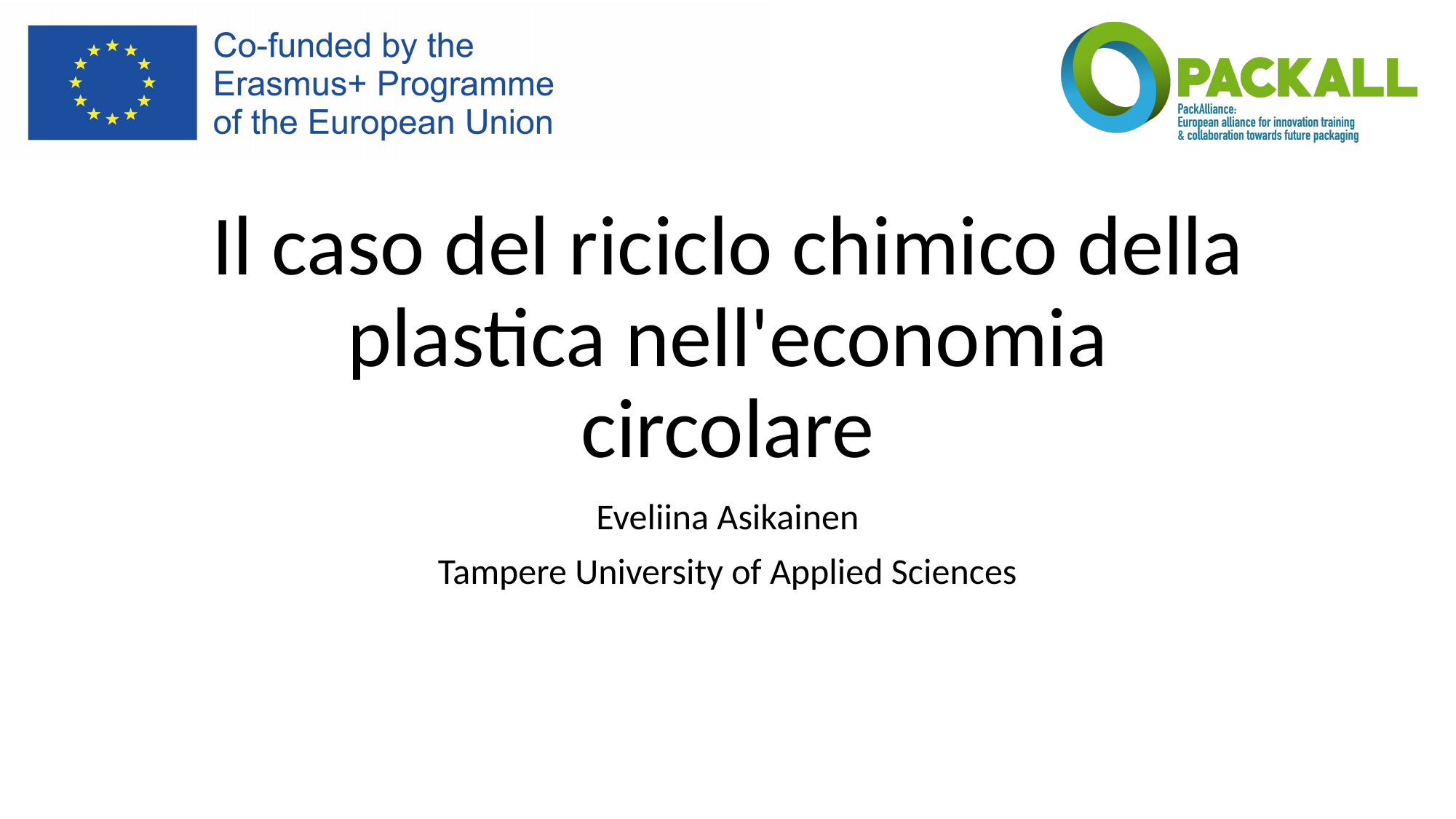

# Il caso del riciclo chimico della plastica nell'economia circolare
Eveliina Asikainen
Tampere University of Applied Sciences